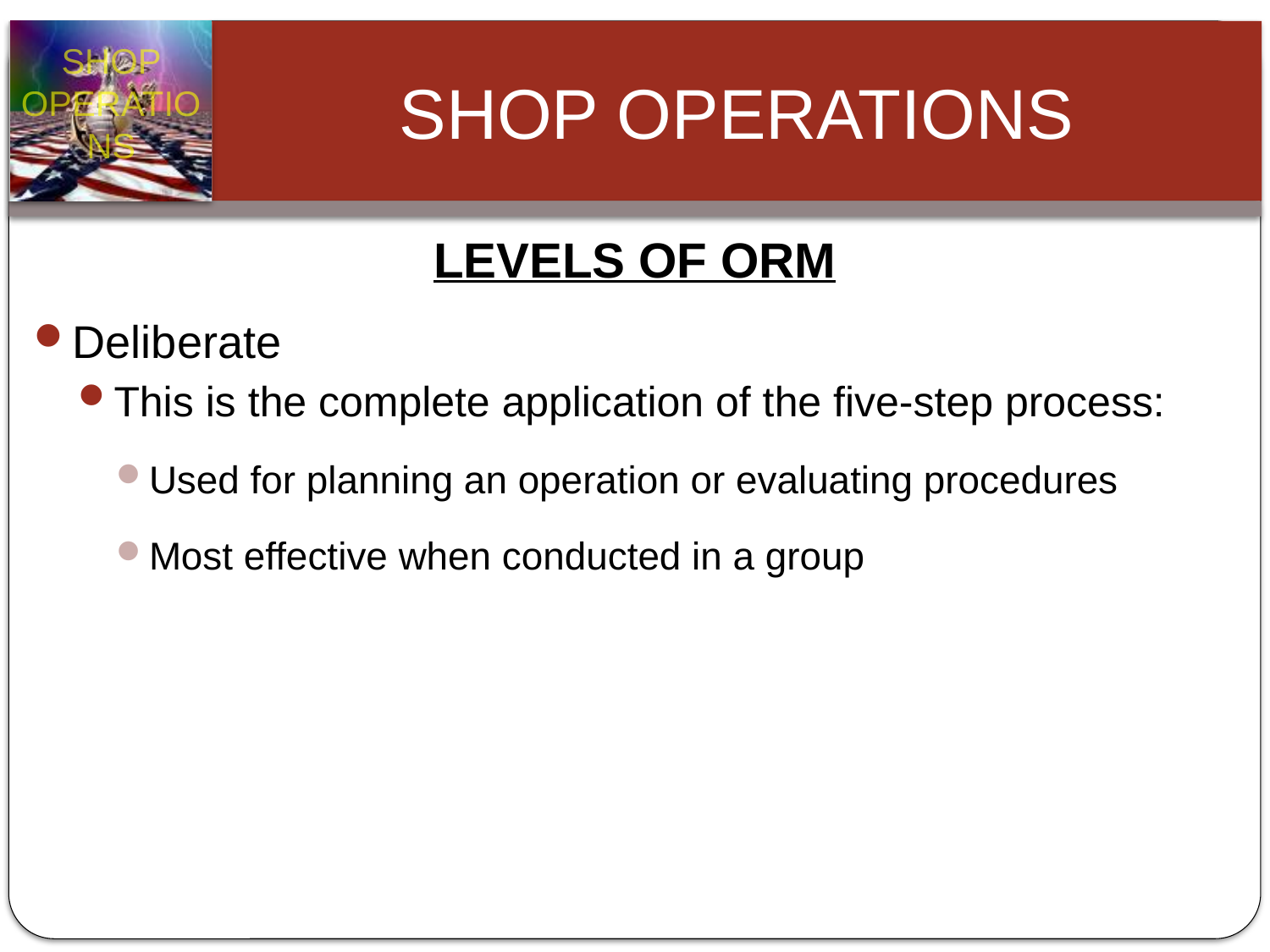

# LEVELS OF ORM
Deliberate
This is the complete application of the five-step process:
Used for planning an operation or evaluating procedures
Most effective when conducted in a group
Slide 27